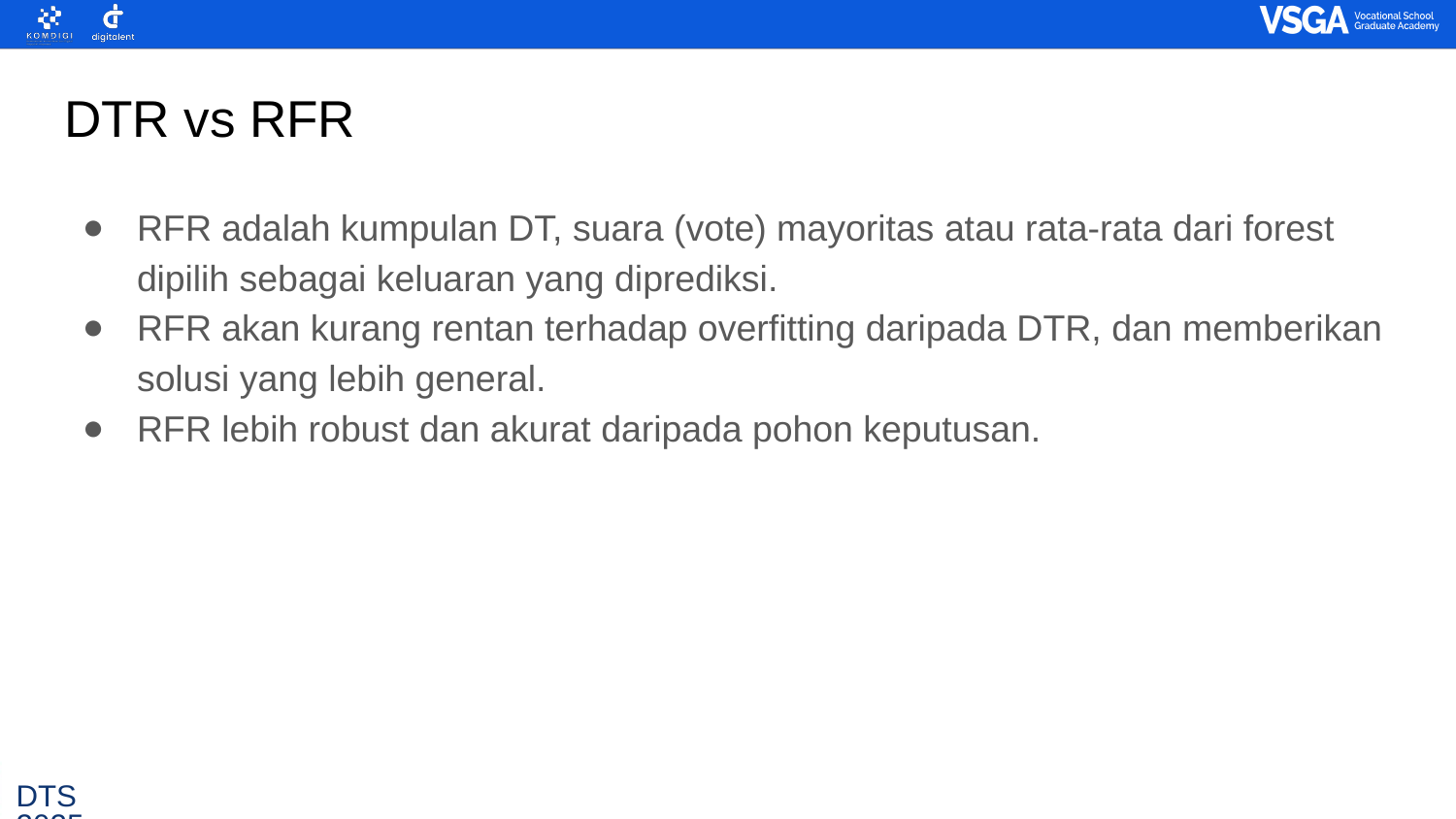

# DTR vs RFR
RFR adalah kumpulan DT, suara (vote) mayoritas atau rata-rata dari forest dipilih sebagai keluaran yang diprediksi.
RFR akan kurang rentan terhadap overfitting daripada DTR, dan memberikan solusi yang lebih general.
RFR lebih robust dan akurat daripada pohon keputusan.